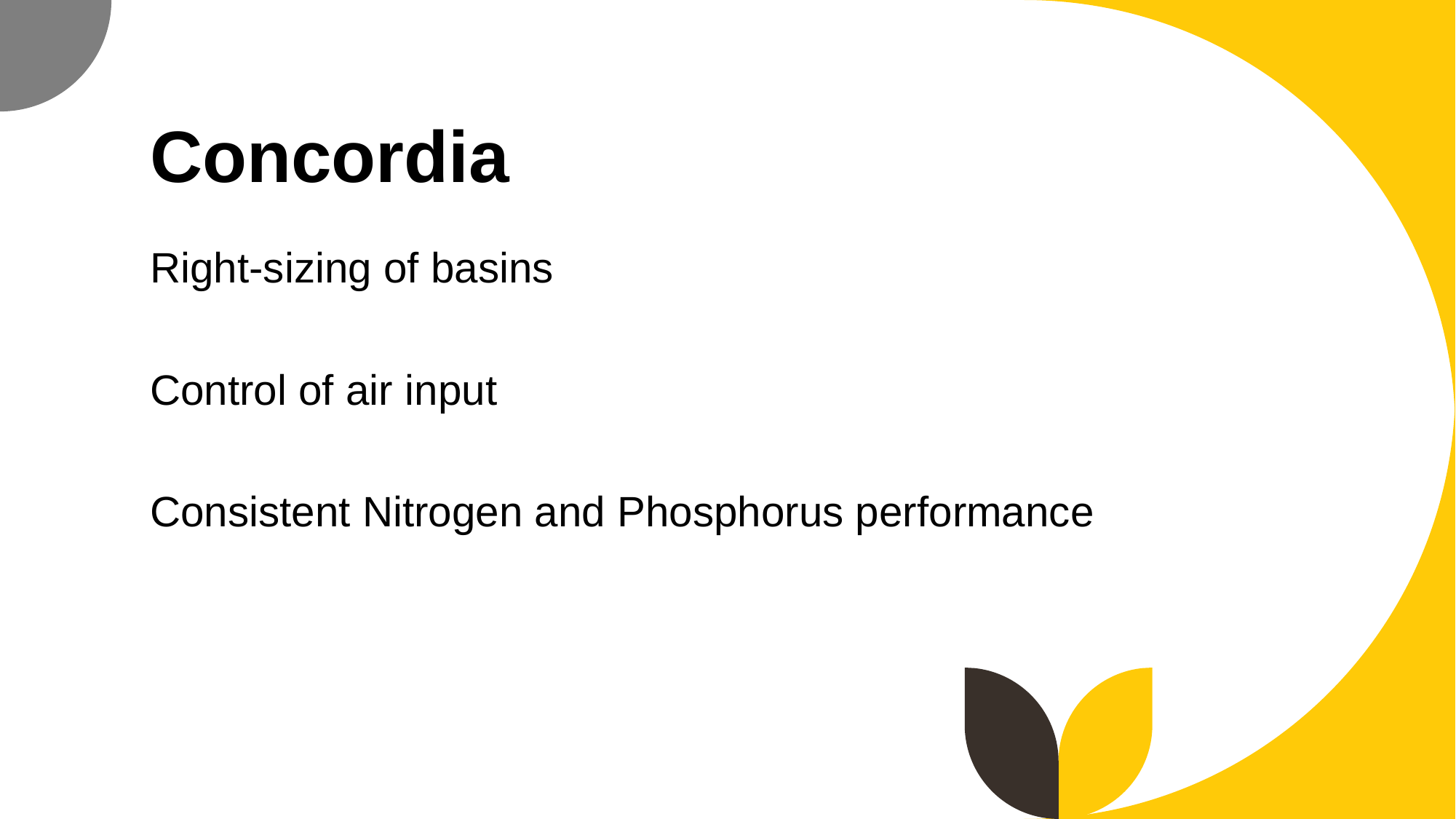

# Concordia
Right-sizing of basins

Control of air input

Consistent Nitrogen and Phosphorus performance